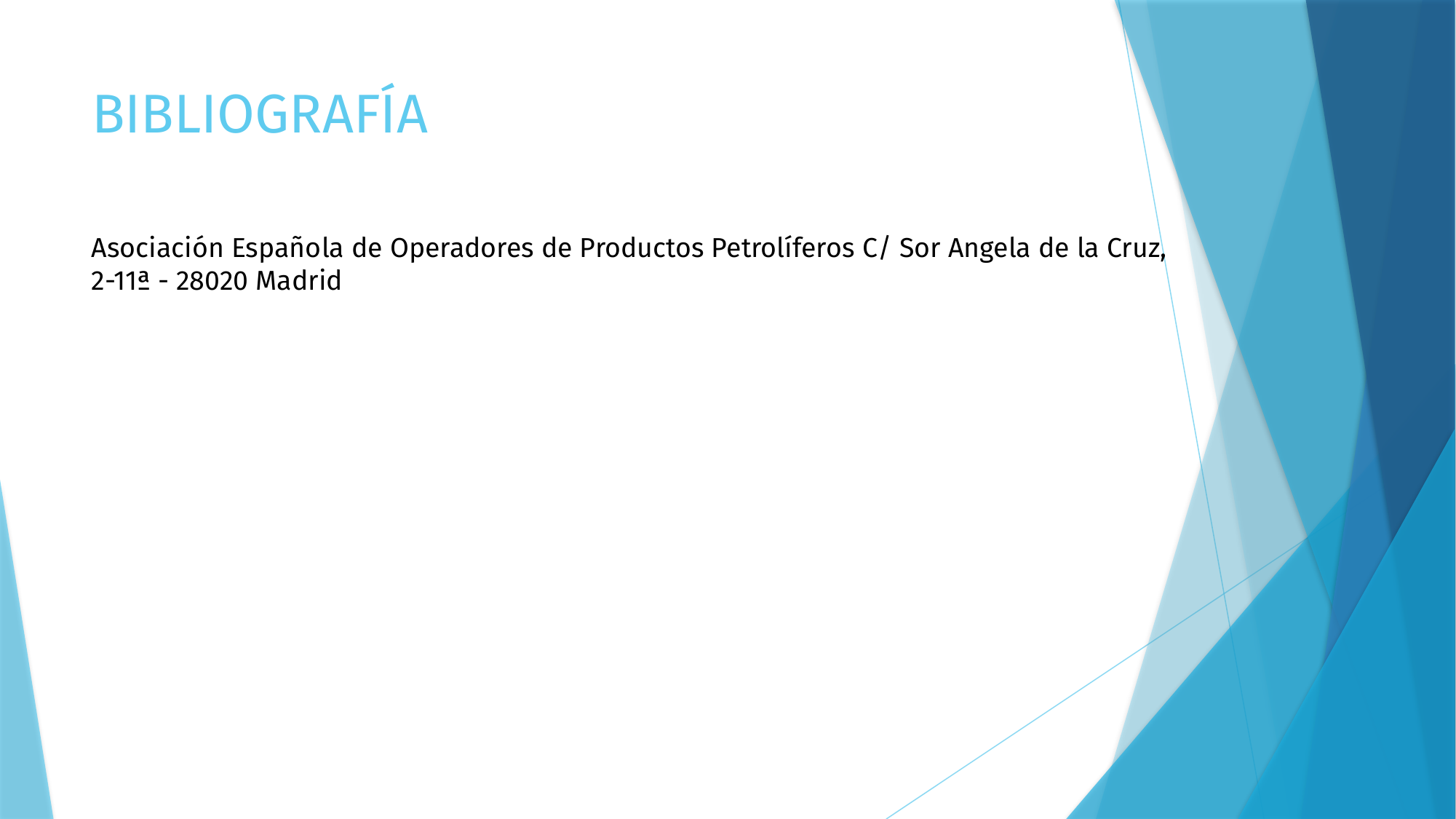

# BIBLIOGRAFÍA

Asociación Española de Operadores de Productos Petrolíferos C/ Sor Angela de la Cruz, 2-11ª - 28020 Madrid